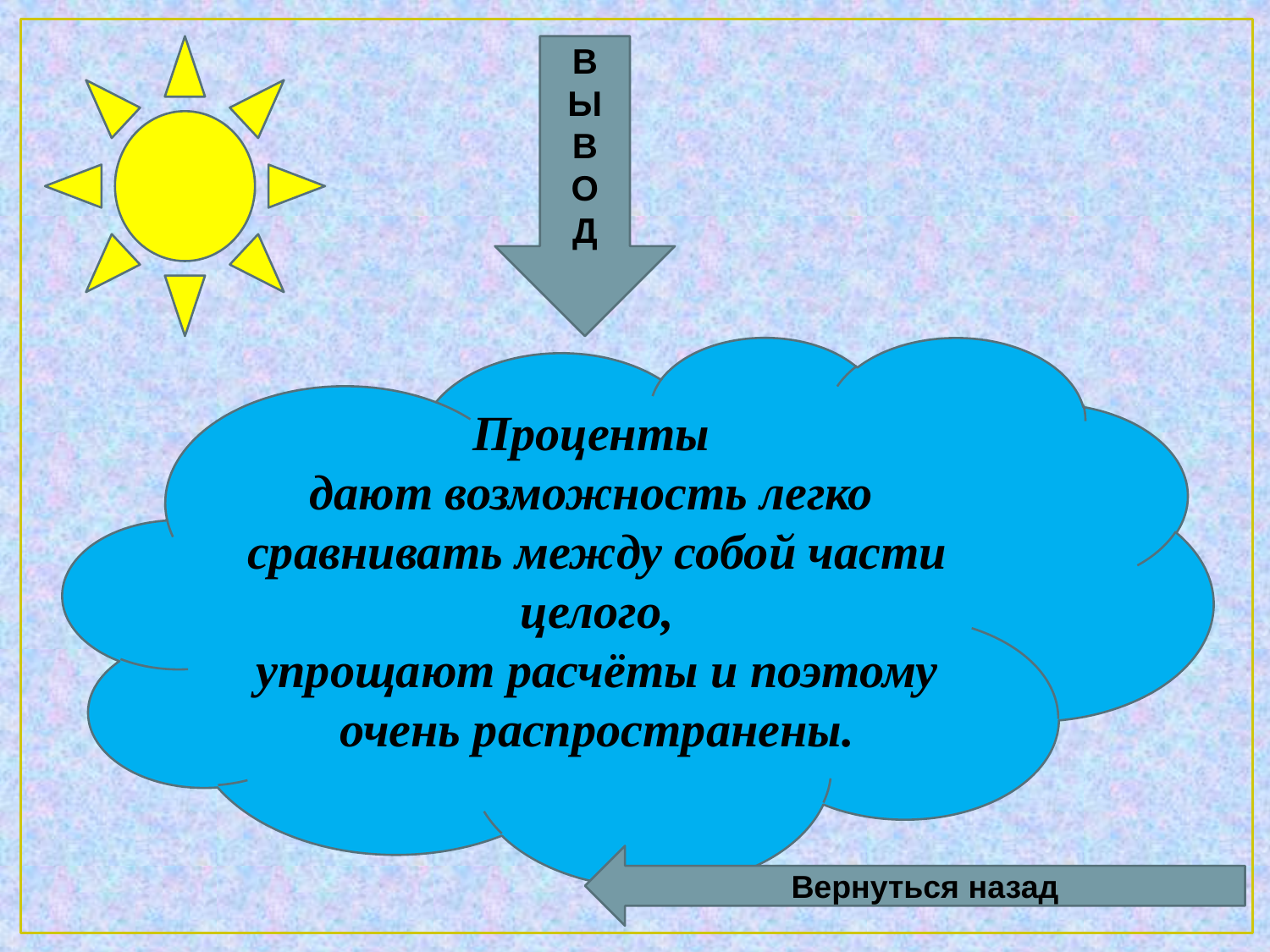

В
Ы
В
О
Д

Проценты
дают возможность легко
сравнивать между собой части целого,
упрощают расчёты и поэтому
очень распространены.

Вернуться назад